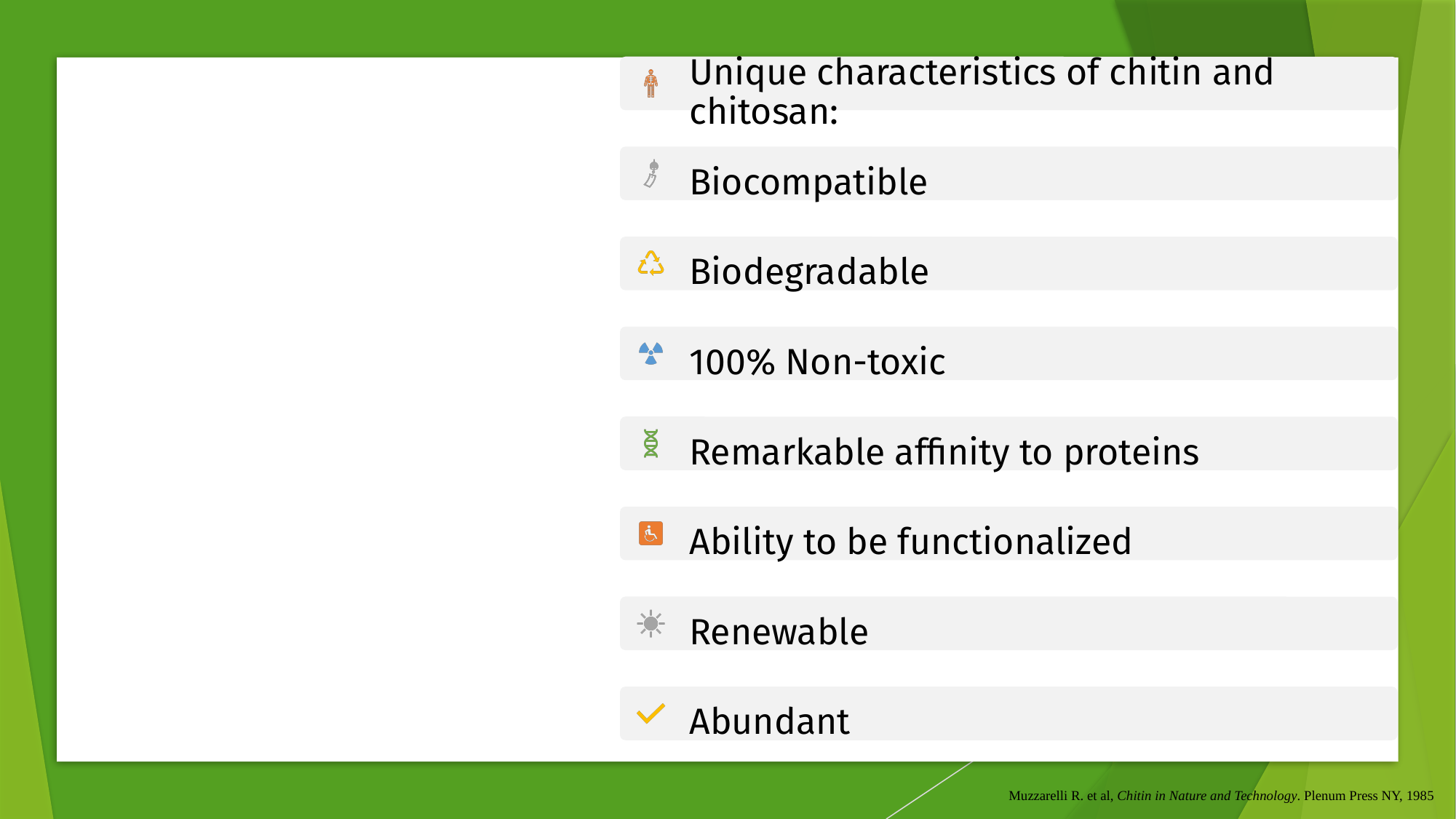

Unique characteristics of chitin and chitosan:
Biocompatible
Biodegradable
100% Non-toxic
Remarkable affinity to proteins
Ability to be functionalized
Renewable
Abundant

Chitosan: a promising material
Muzzarelli R. et al, Chitin in Nature and Technology. Plenum Press NY, 1985